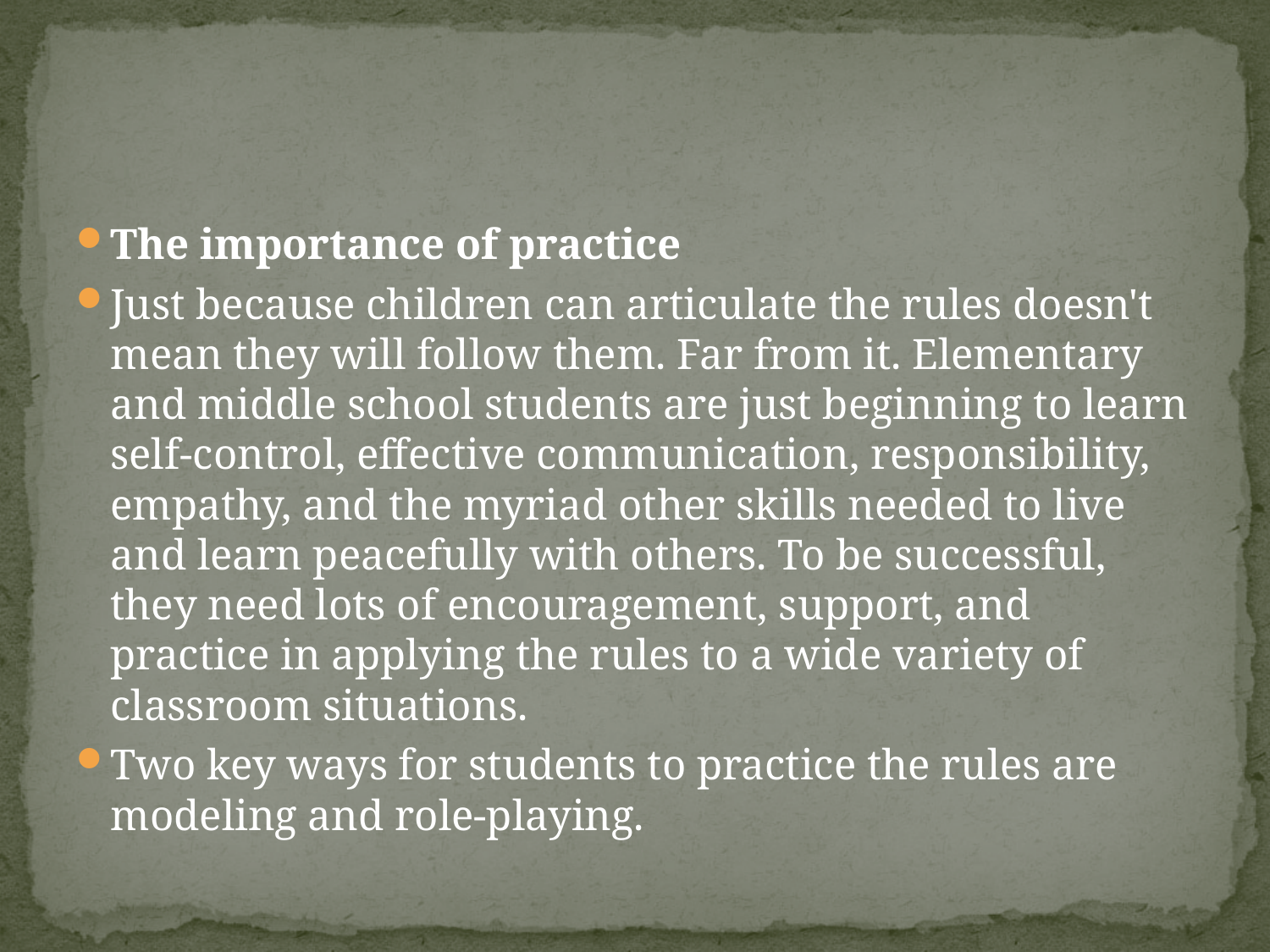

#
The importance of practice
Just because children can articulate the rules doesn't mean they will follow them. Far from it. Elementary and middle school students are just beginning to learn self-control, effective communication, responsibility, empathy, and the myriad other skills needed to live and learn peacefully with others. To be successful, they need lots of encouragement, support, and practice in applying the rules to a wide variety of classroom situations.
Two key ways for students to practice the rules are modeling and role-playing.